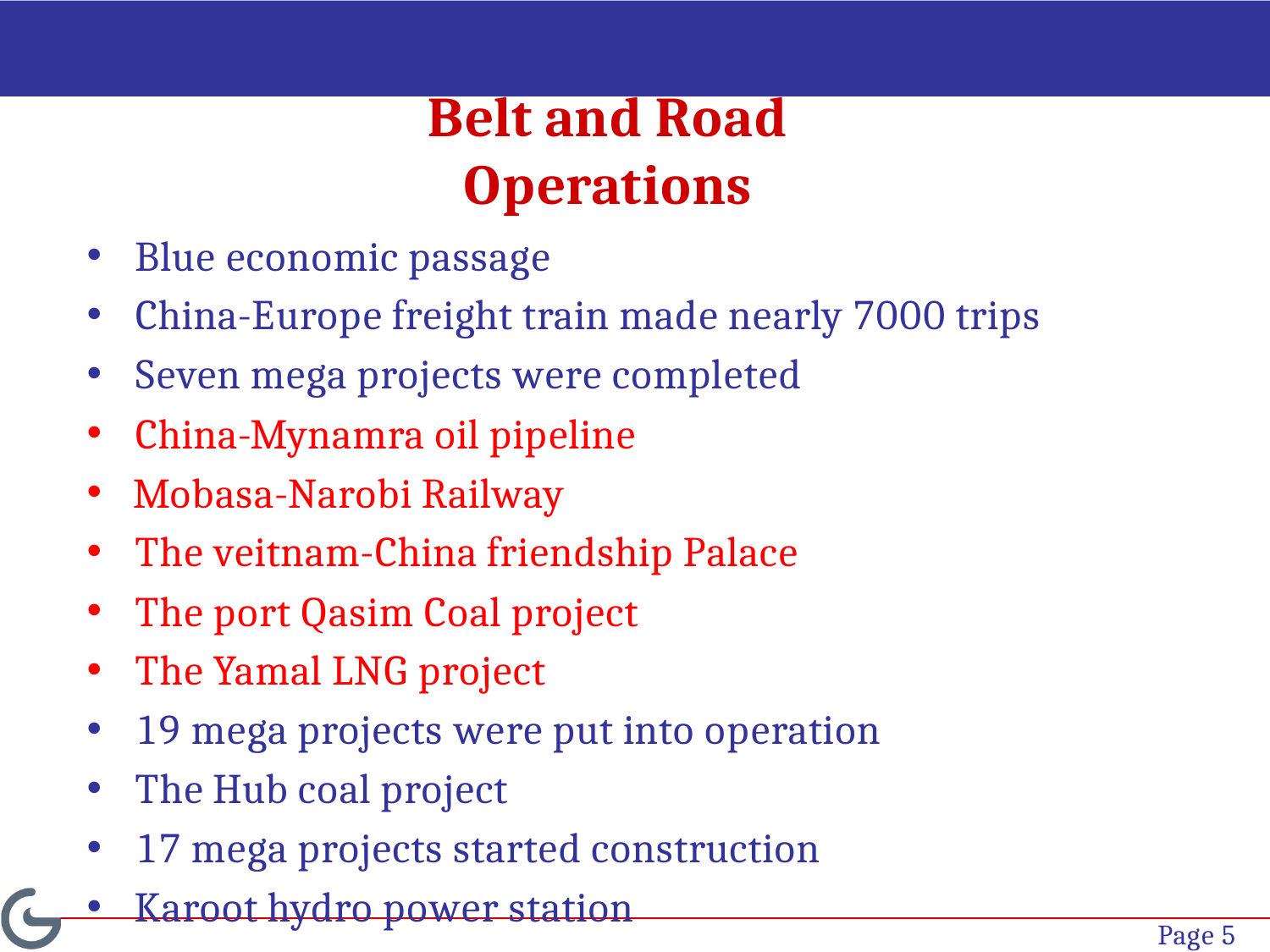

# Belt and Road Operations
Blue economic passage
China-Europe freight train made nearly 7000 trips
Seven mega projects were completed
China-Mynamra oil pipeline
Mobasa-Narobi Railway
The veitnam-China friendship Palace
The port Qasim Coal project
The Yamal LNG project
19 mega projects were put into operation
The Hub coal project
17 mega projects started construction
Karoot hydro power station

Page 5